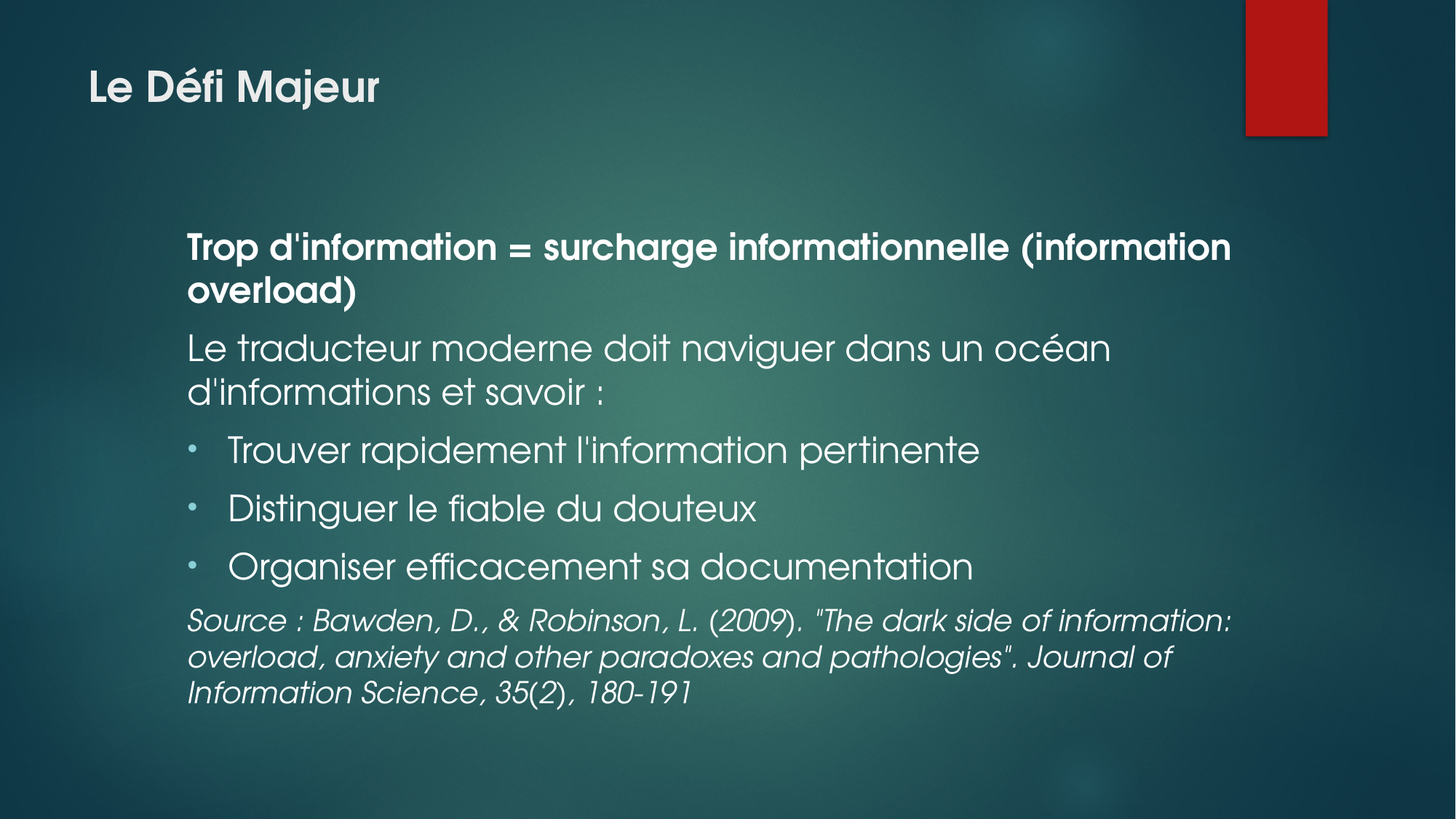

# Le Défi Majeur
Trop d'information = surcharge informationnelle (information overload)
Le traducteur moderne doit naviguer dans un océan d'informations et savoir :
Trouver rapidement l'information pertinente
Distinguer le fiable du douteux
Organiser efficacement sa documentation
Source : Bawden, D., & Robinson, L. (2009). "The dark side of information: overload, anxiety and other paradoxes and pathologies". Journal of Information Science, 35(2), 180-191